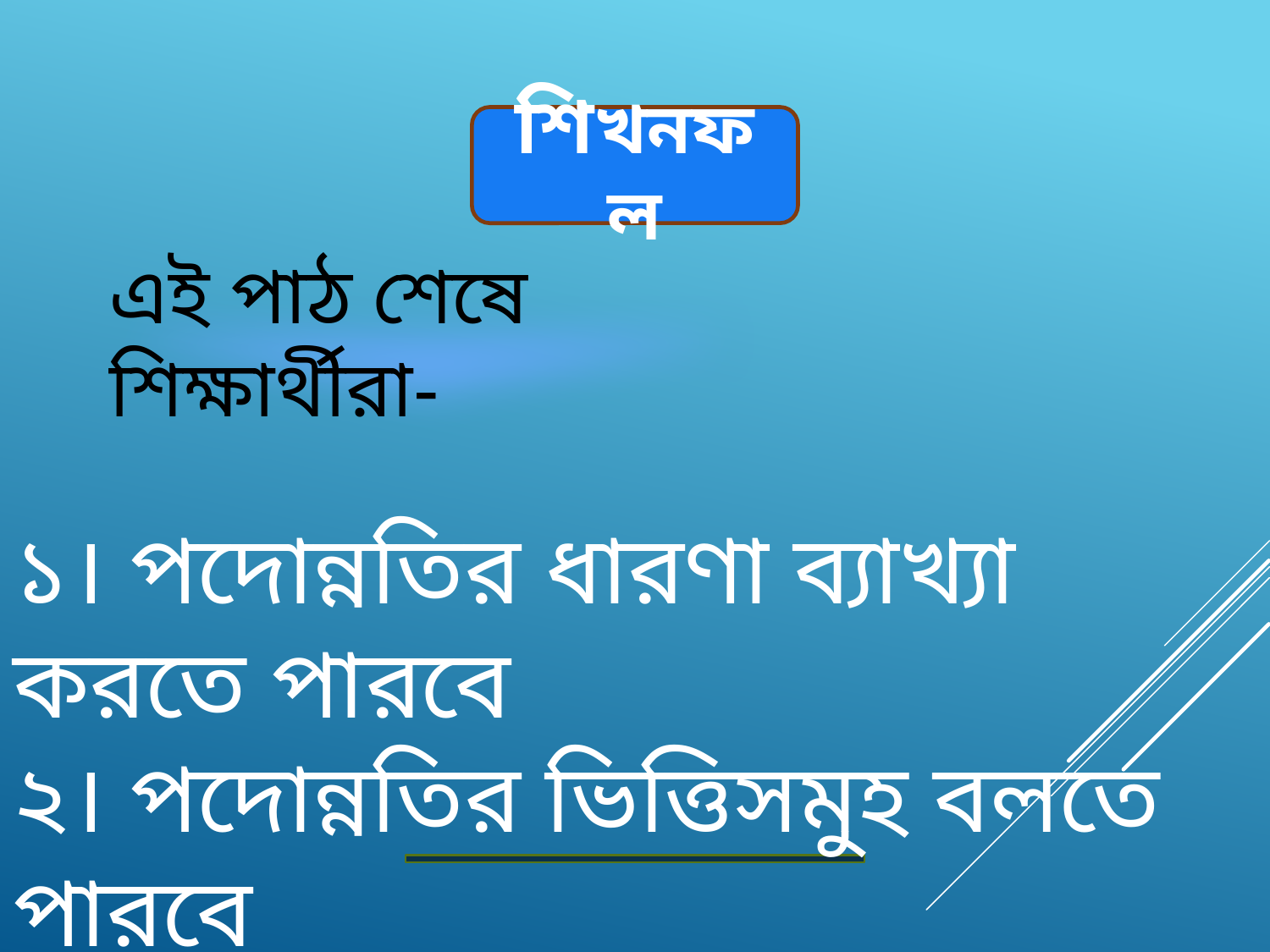

শিখনফল
এই পাঠ শেষে শিক্ষার্থীরা-
১। পদোন্নতির ধারণা ব্যাখ্যা করতে পারবে
২। পদোন্নতির ভিত্তিসমুহ বলতে পারবে